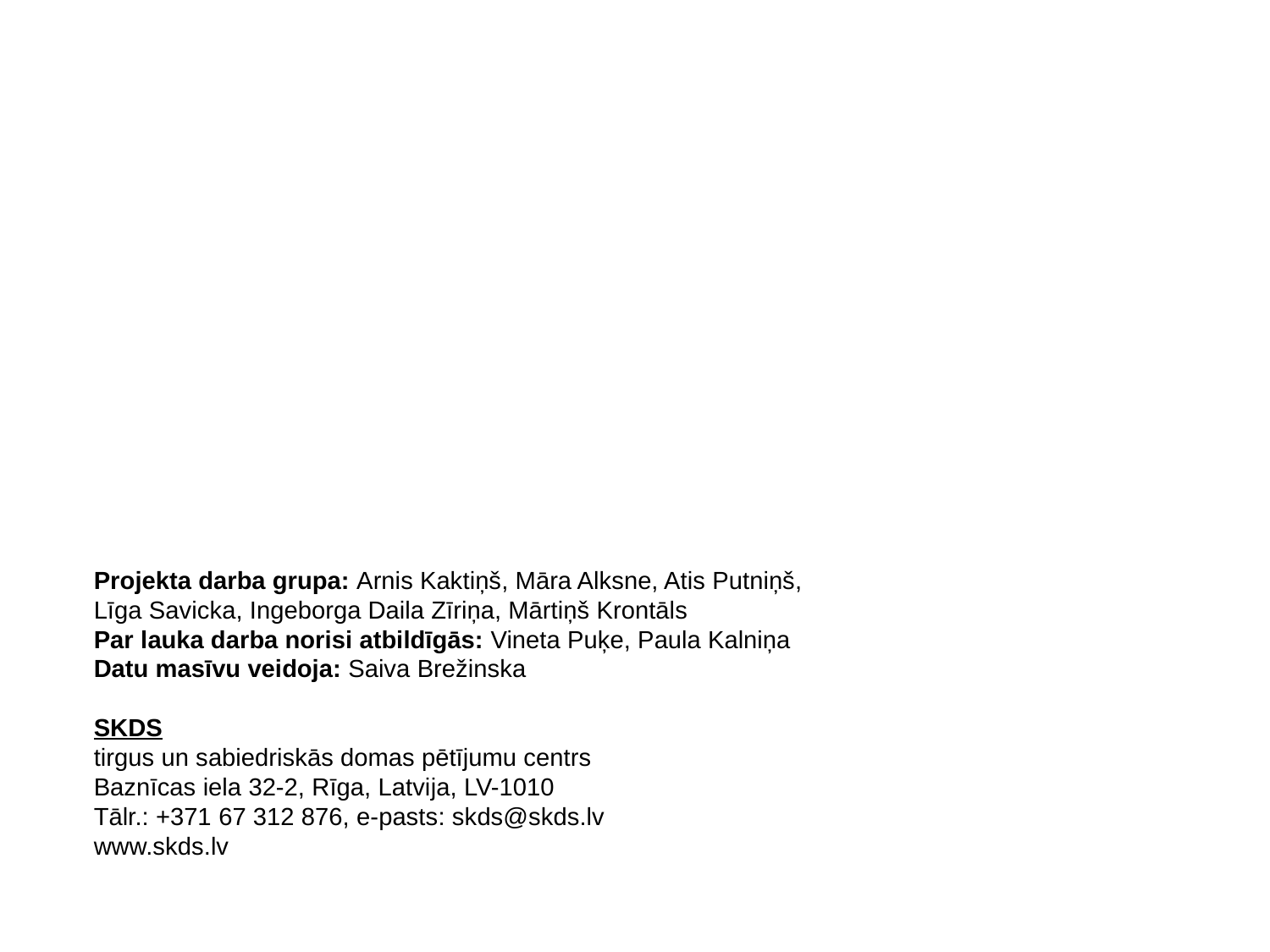

Projekta darba grupa: Arnis Kaktiņš, Māra Alksne, Atis Putniņš,
Līga Savicka, Ingeborga Daila Zīriņa, Mārtiņš Krontāls
Par lauka darba norisi atbildīgās: Vineta Puķe, Paula Kalniņa
Datu masīvu veidoja: Saiva Brežinska
SKDS
tirgus un sabiedriskās domas pētījumu centrs
Baznīcas iela 32-2, Rīga, Latvija, LV-1010
Tālr.: +371 67 312 876, e-pasts: skds@skds.lv
www.skds.lv